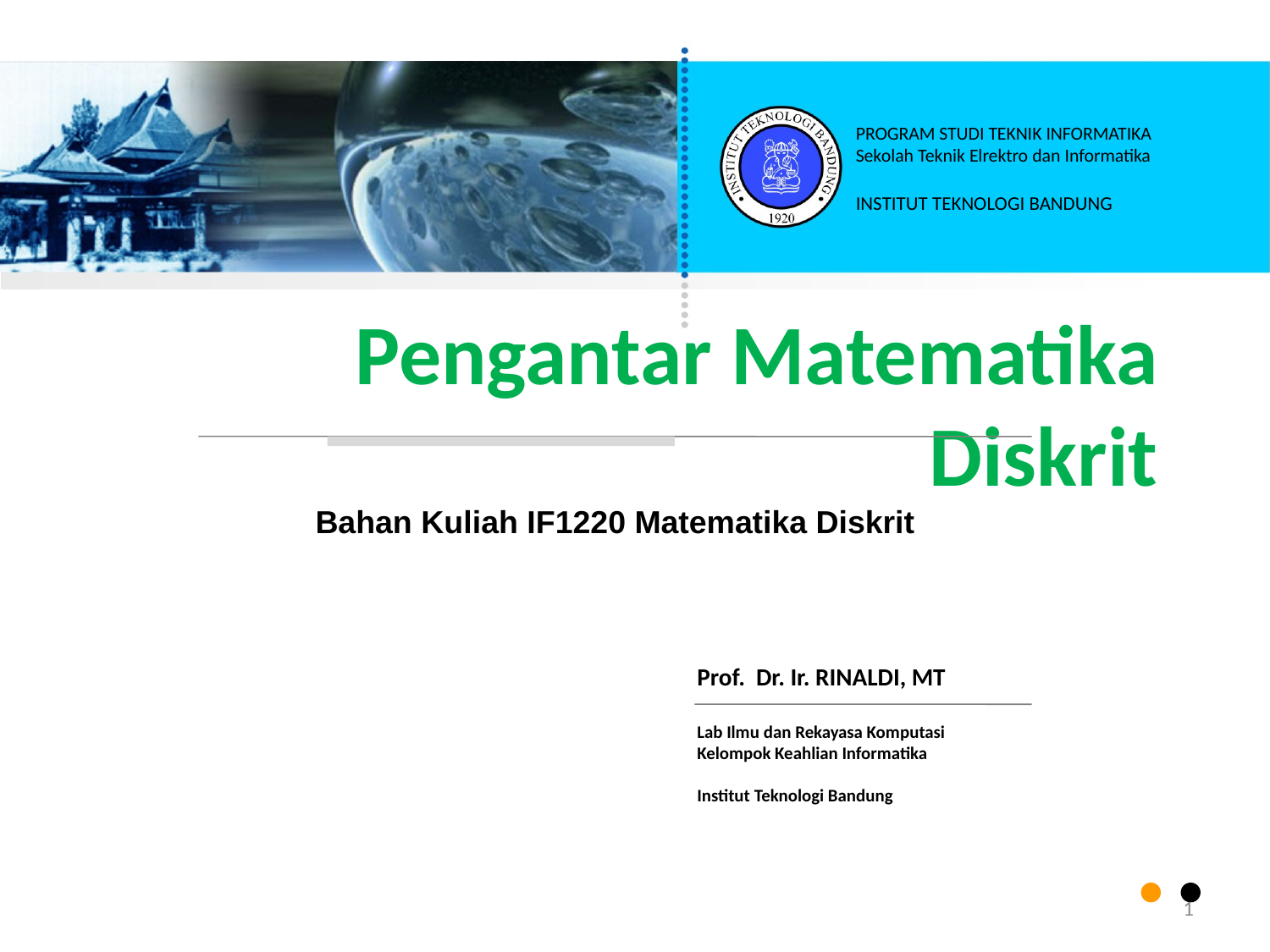

PROGRAM STUDI TEKNIK INFORMATIKA
Sekolah Teknik Elrektro dan Informatika

INSTITUT TEKNOLOGI BANDUNG

# Pengantar Matematika Diskrit

Bahan Kuliah IF1220 Matematika Diskrit
Prof.  Dr. Ir. RINALDI, MT
Lab Ilmu dan Rekayasa Komputasi
Kelompok Keahlian Informatika

Institut Teknologi Bandung

1